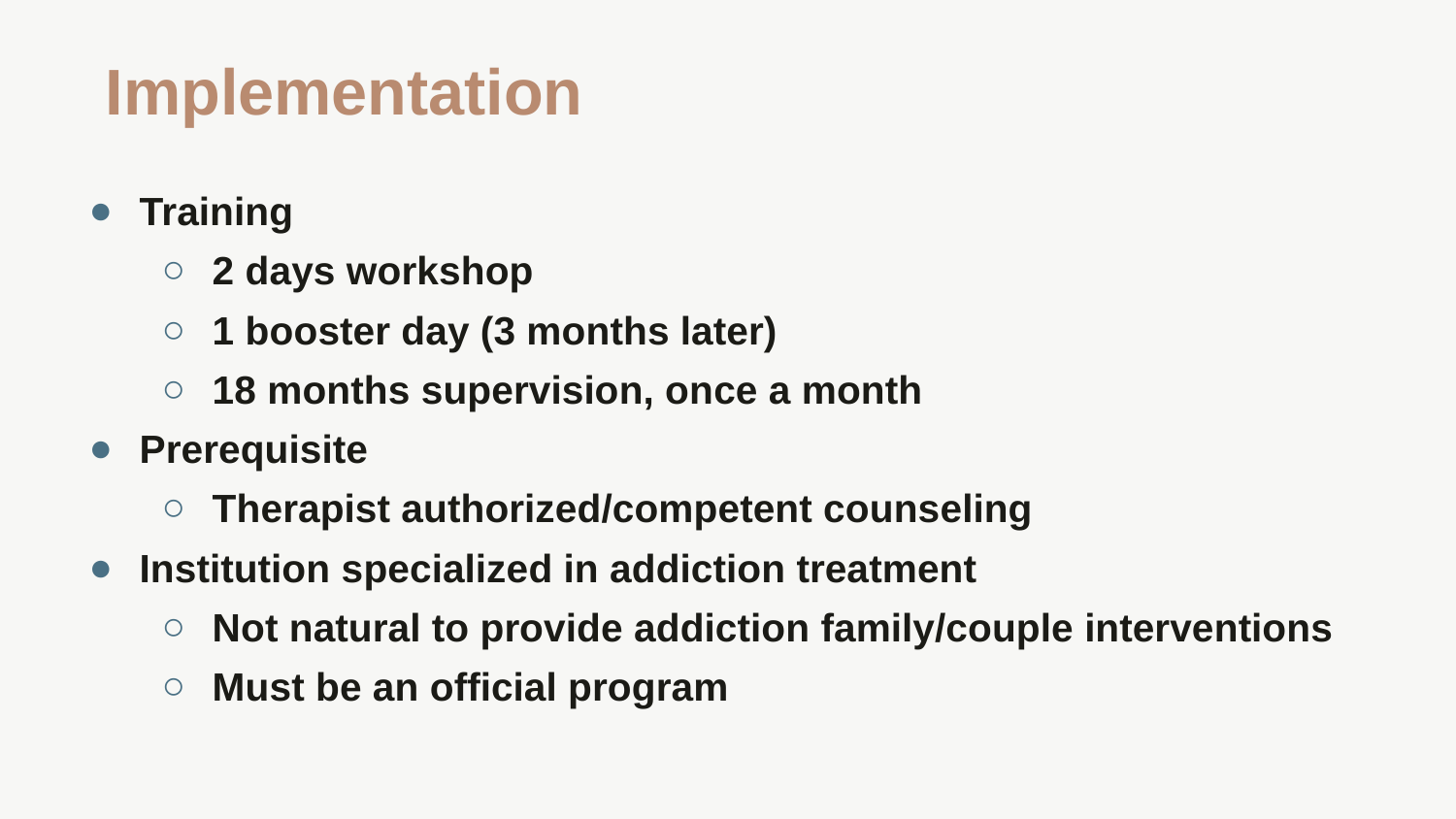

7
# Implementation
Training
2 days workshop
1 booster day (3 months later)
18 months supervision, once a month
Prerequisite
Therapist authorized/competent counseling
Institution specialized in addiction treatment
Not natural to provide addiction family/couple interventions
Must be an official program